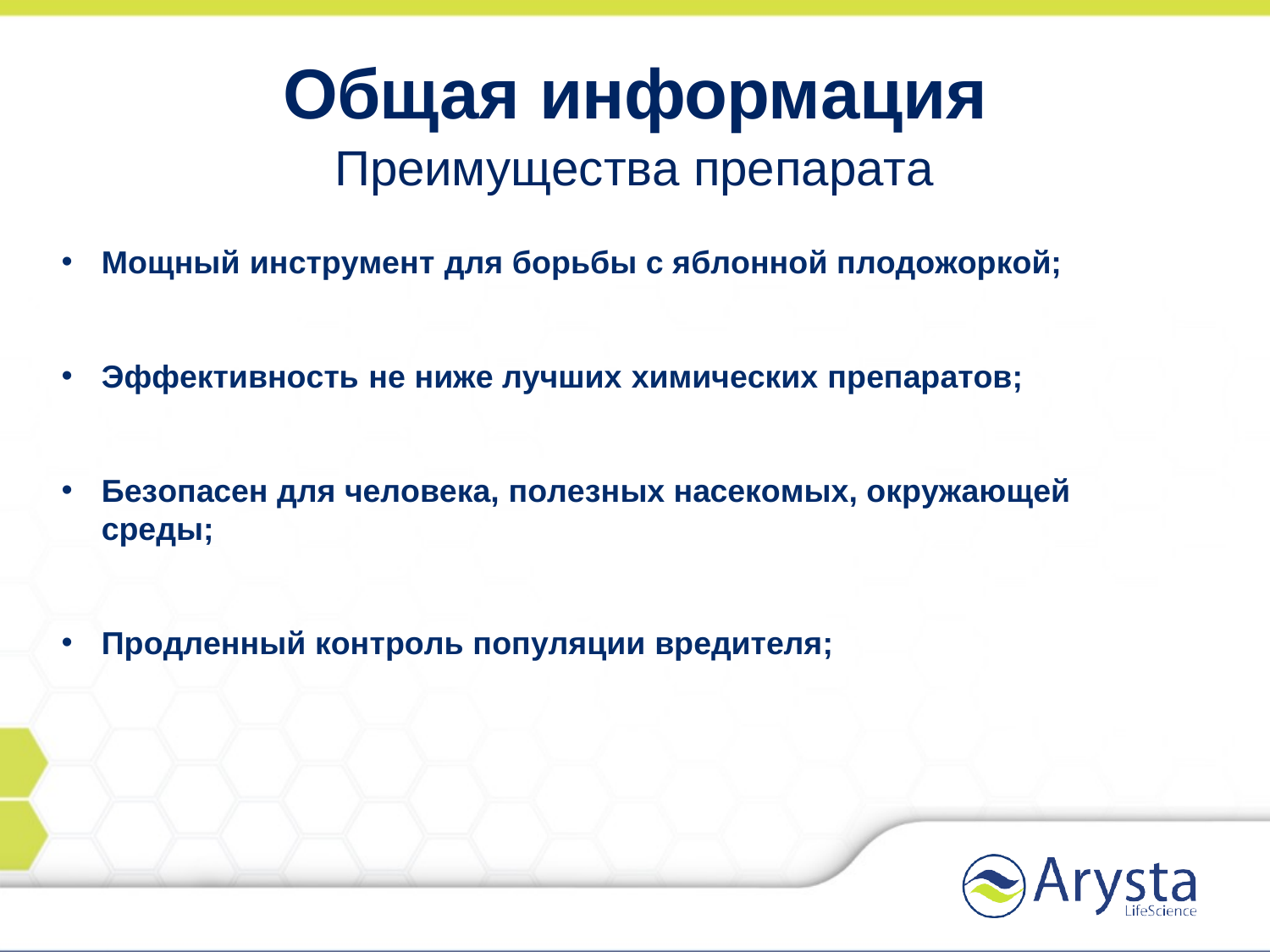

# Общая информация
Преимущества препарата
Мощный инструмент для борьбы с яблонной плодожоркой;

Эффективность не ниже лучших химических препаратов;

Безопасен для человека, полезных насекомых, окружающей среды;

Продленный контроль популяции вредителя;